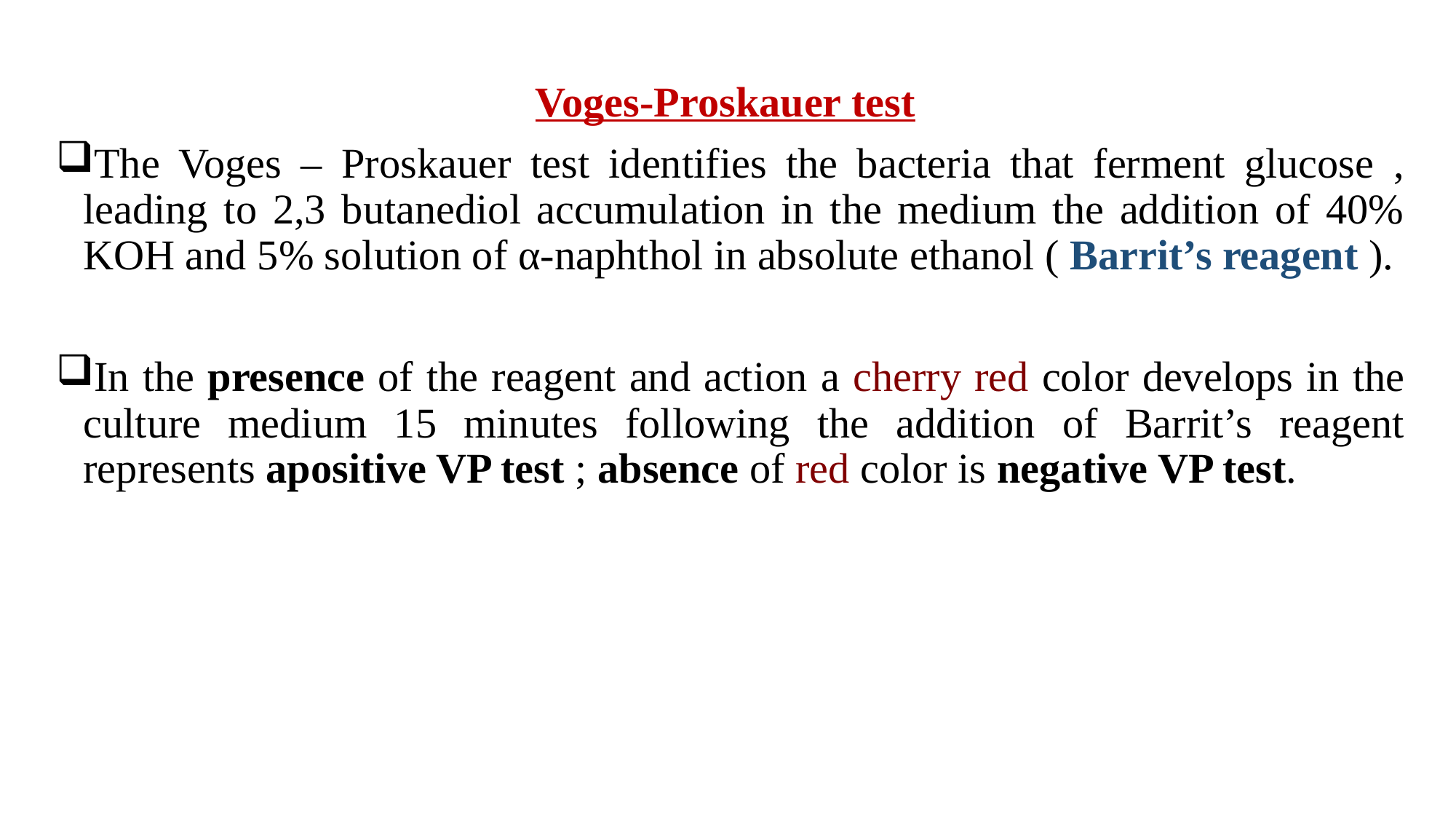

Voges-Proskauer test
The Voges – Proskauer test identifies the bacteria that ferment glucose , leading to 2,3 butanediol accumulation in the medium the addition of 40% KOH and 5% solution of α-naphthol in absolute ethanol ( Barrit’s reagent ).

In the presence of the reagent and action a cherry red color develops in the culture medium 15 minutes following the addition of Barrit’s reagent represents apositive VP test ; absence of red color is negative VP test.